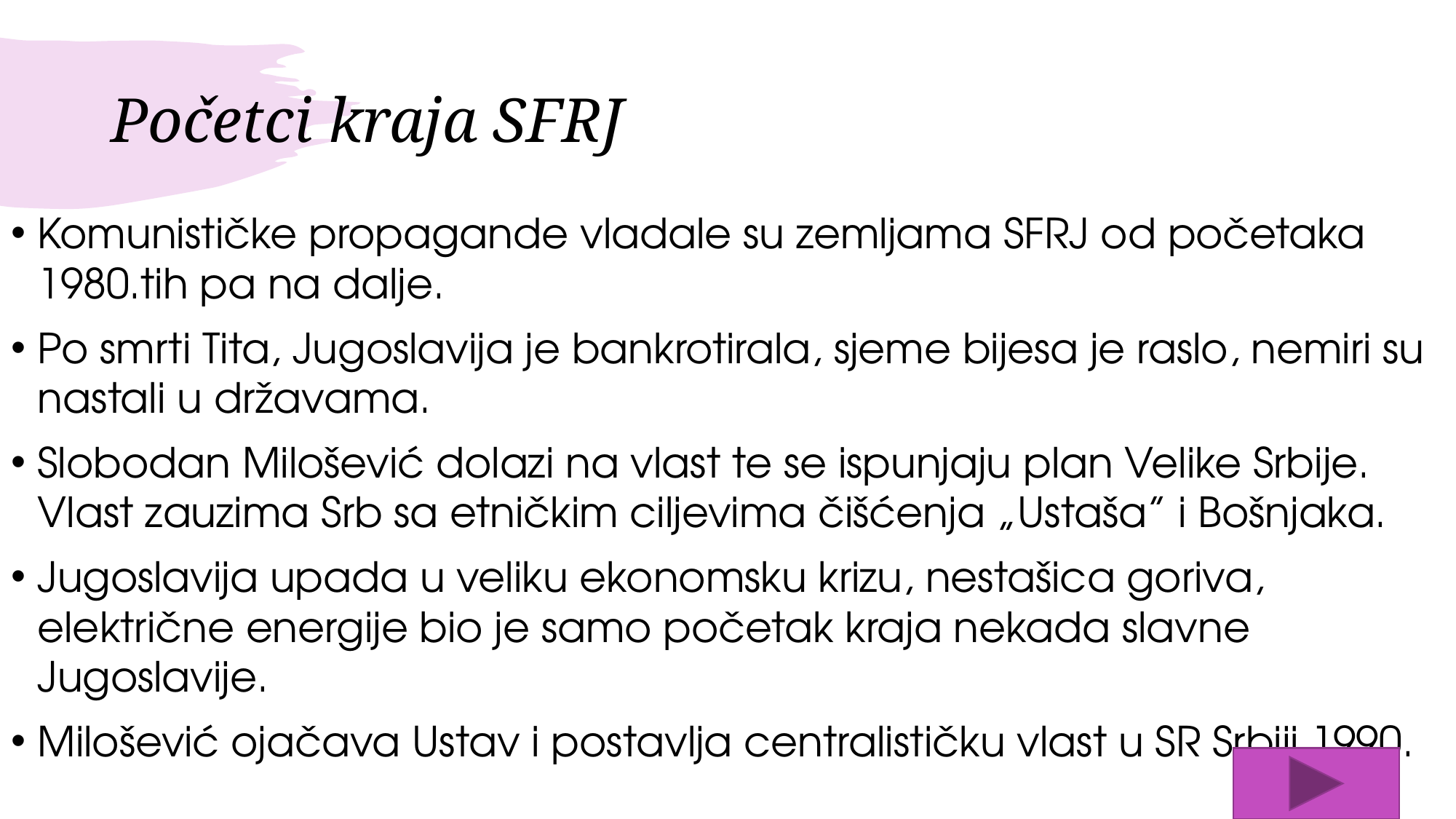

# Početci kraja SFRJ
Komunističke propagande vladale su zemljama SFRJ od početaka 1980.tih pa na dalje.
Po smrti Tita, Jugoslavija je bankrotirala, sjeme bijesa je raslo, nemiri su nastali u državama.
Slobodan Milošević dolazi na vlast te se ispunjaju plan Velike Srbije. Vlast zauzima Srb sa etničkim ciljevima čišćenja „Ustaša” i Bošnjaka.
Jugoslavija upada u veliku ekonomsku krizu, nestašica goriva, električne energije bio je samo početak kraja nekada slavne Jugoslavije.
Milošević ojačava Ustav i postavlja centralističku vlast u SR Srbiji 1990.